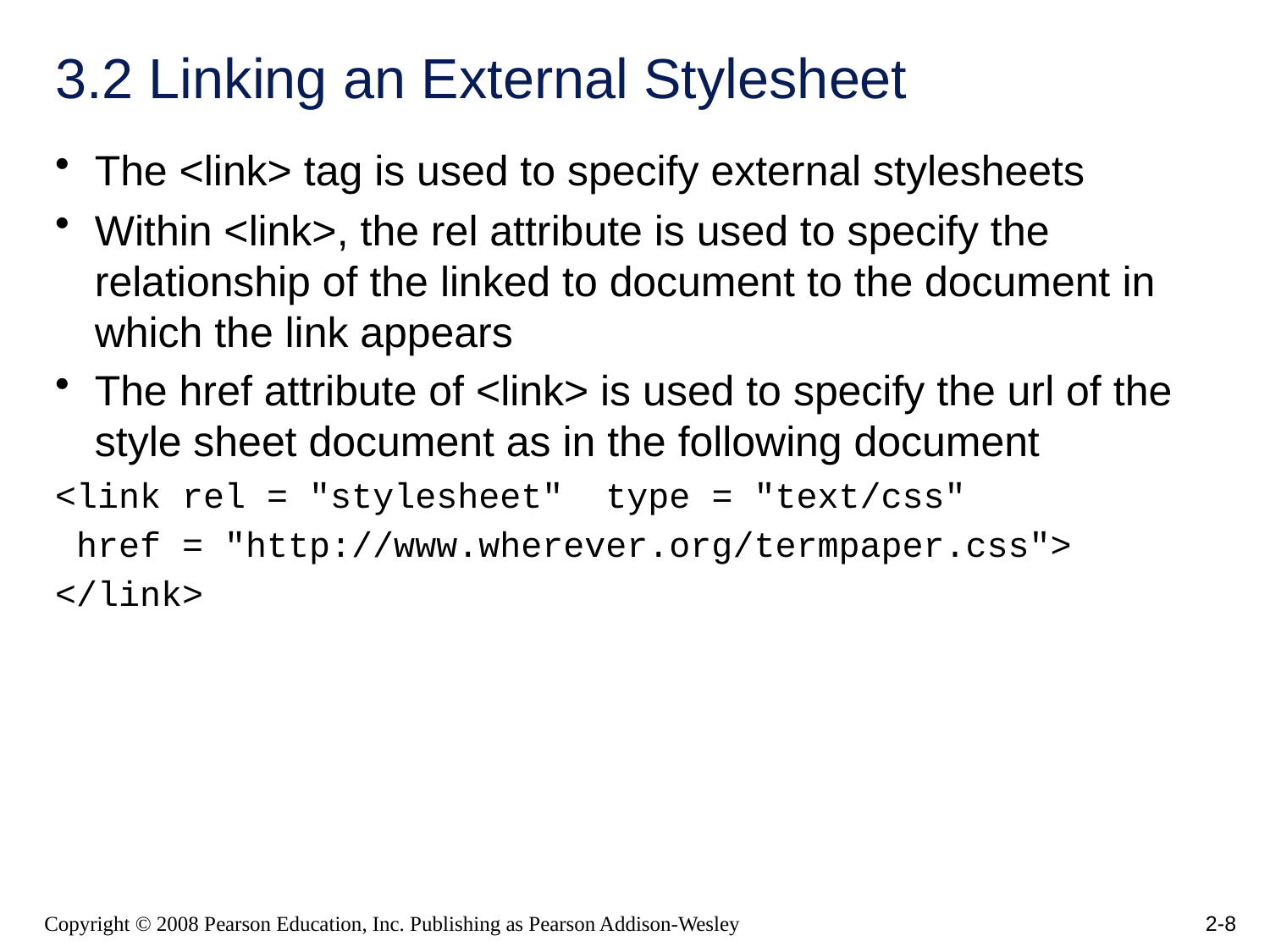

# 3.2 Linking an External Stylesheet
The <link> tag is used to specify external stylesheets
Within <link>, the rel attribute is used to specify the relationship of the linked to document to the document in which the link appears
The href attribute of <link> is used to specify the url of the style sheet document as in the following document
<link rel = "stylesheet"  type = "text/css"
 href = "http://www.wherever.org/termpaper.css">
</link>